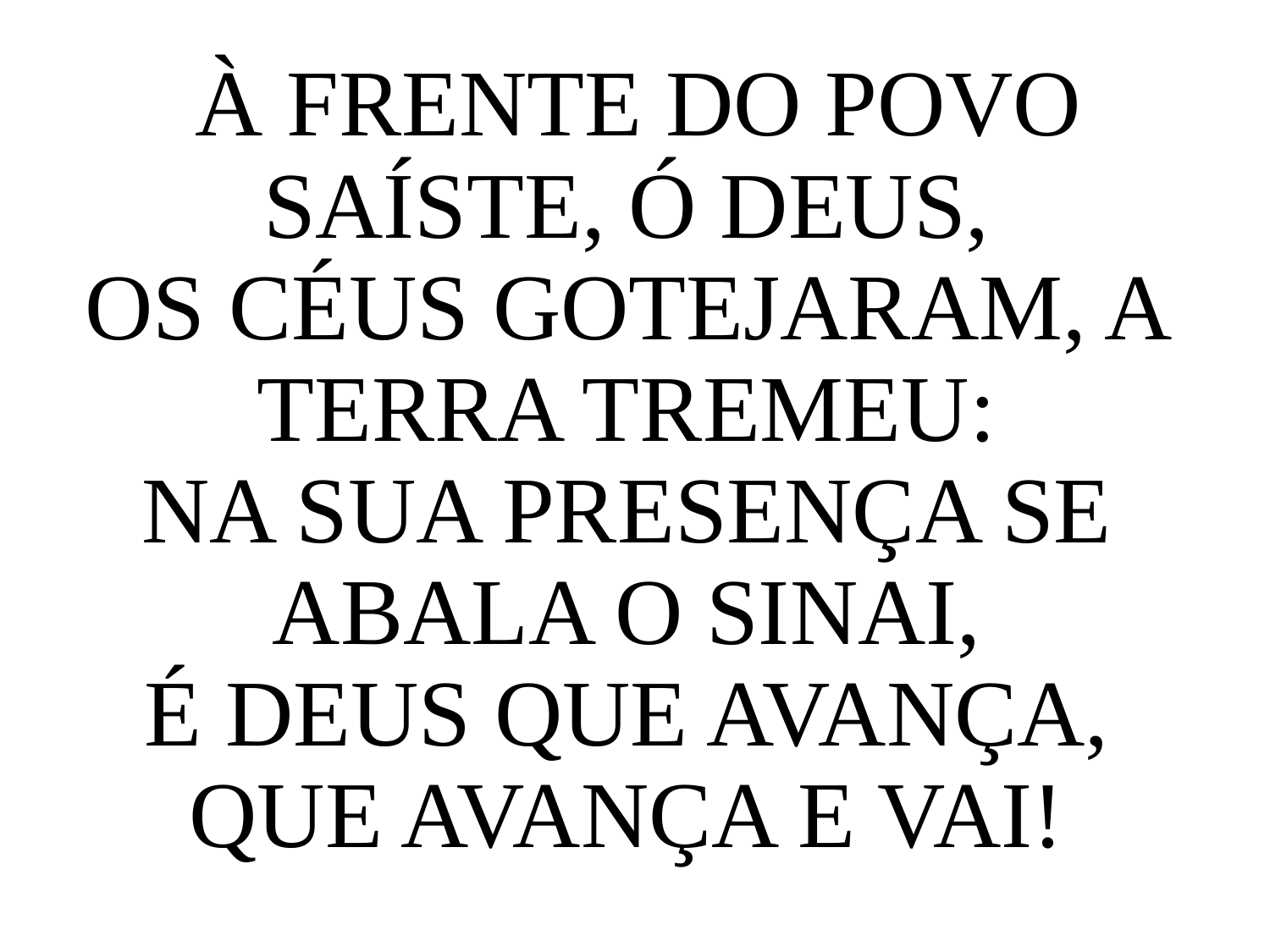

À FRENTE DO POVO SAÍSTE, Ó DEUS,
OS CÉUS GOTEJARAM, A TERRA TREMEU:
NA SUA PRESENÇA SE ABALA O SINAI,
É DEUS QUE AVANÇA, QUE AVANÇA E VAI!